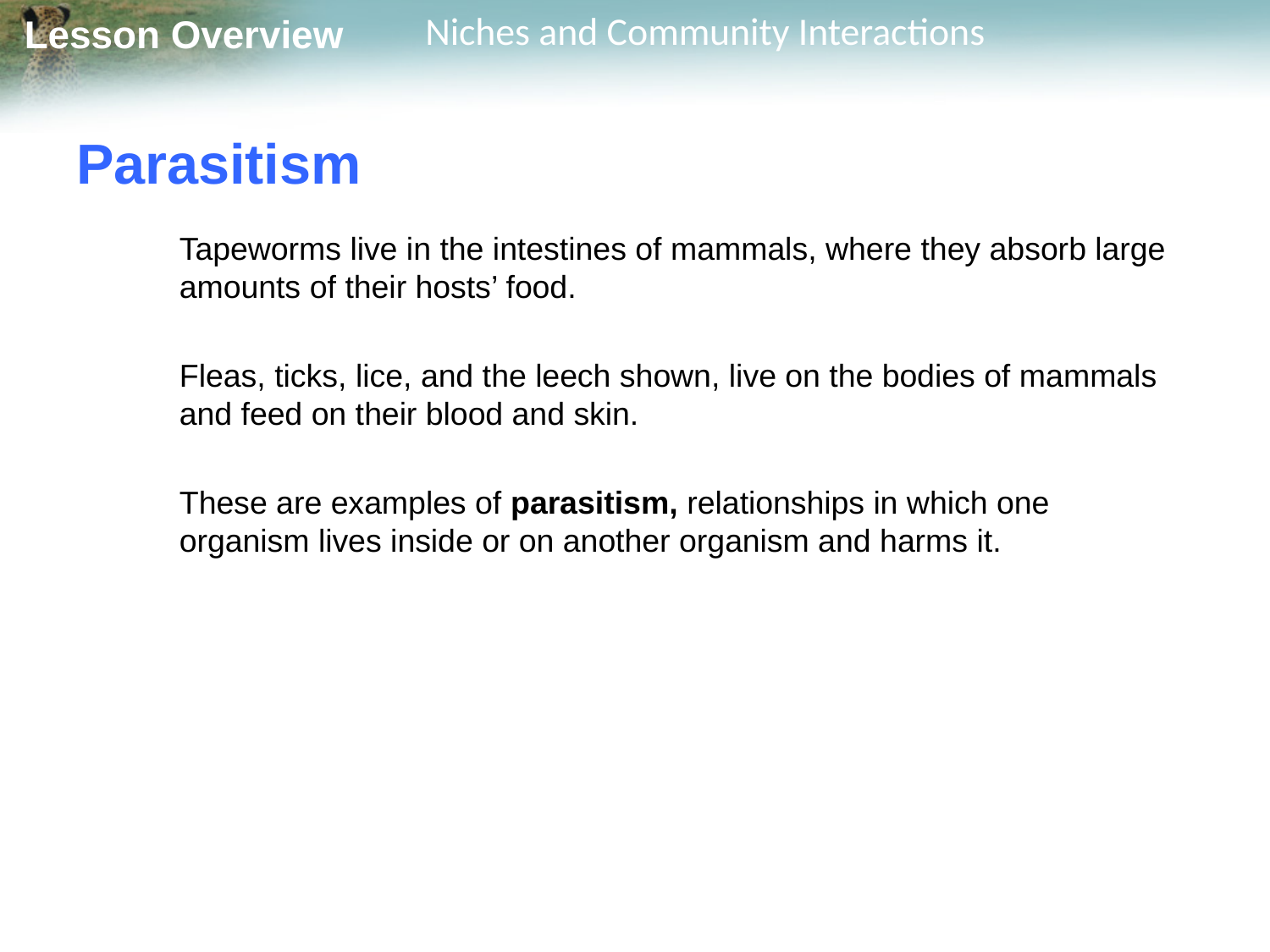

# Parasitism
	Tapeworms live in the intestines of mammals, where they absorb large amounts of their hosts’ food.

	Fleas, ticks, lice, and the leech shown, live on the bodies of mammals and feed on their blood and skin.

	These are examples of parasitism, relationships in which one organism lives inside or on another organism and harms it.